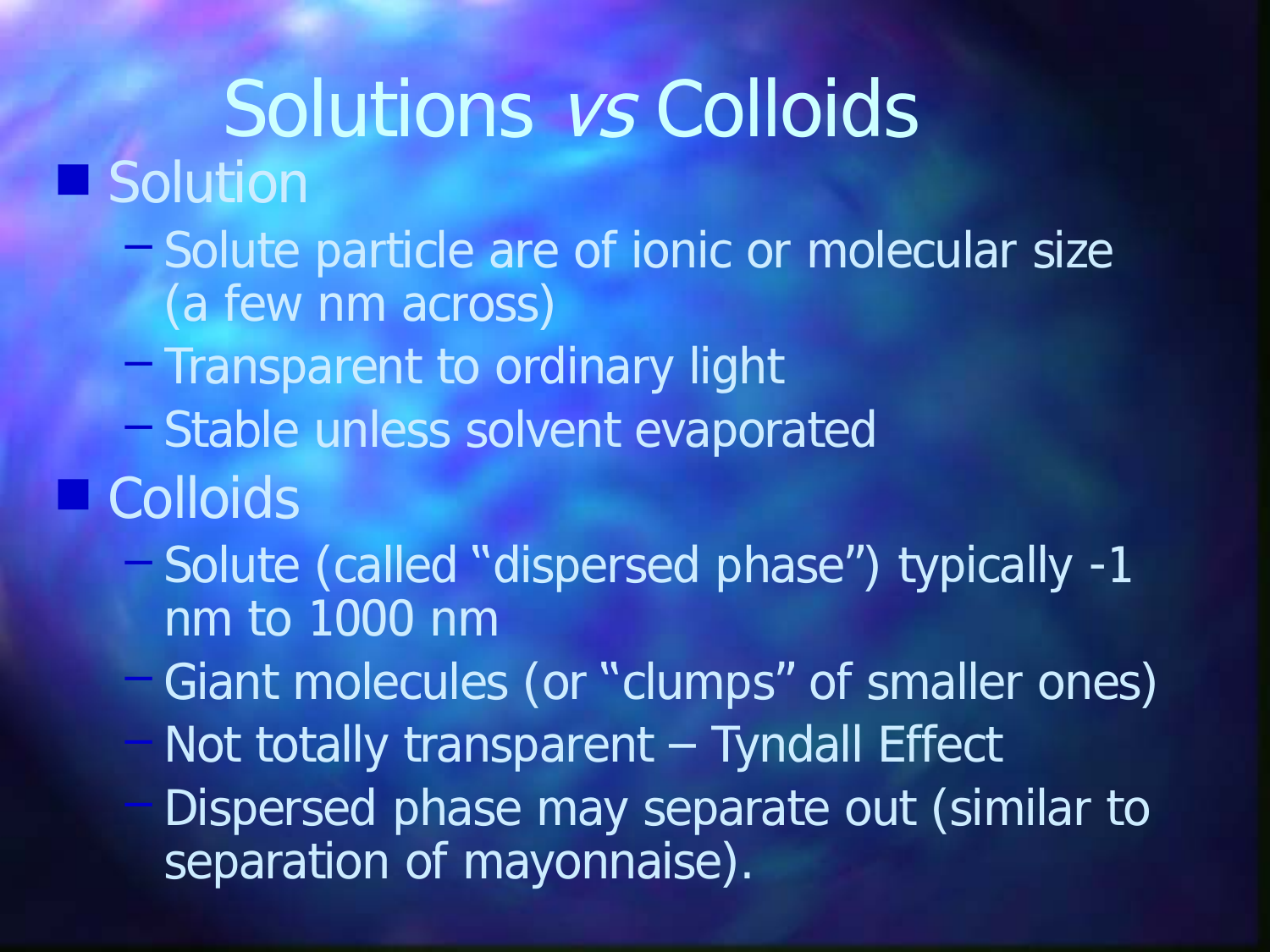

# Solutions vs Colloids
Solution
Solute particle are of ionic or molecular size (a few nm across)
Transparent to ordinary light
Stable unless solvent evaporated
Colloids
Solute (called “dispersed phase”) typically -1 nm to 1000 nm
Giant molecules (or “clumps” of smaller ones)
Not totally transparent – Tyndall Effect
Dispersed phase may separate out (similar to separation of mayonnaise).